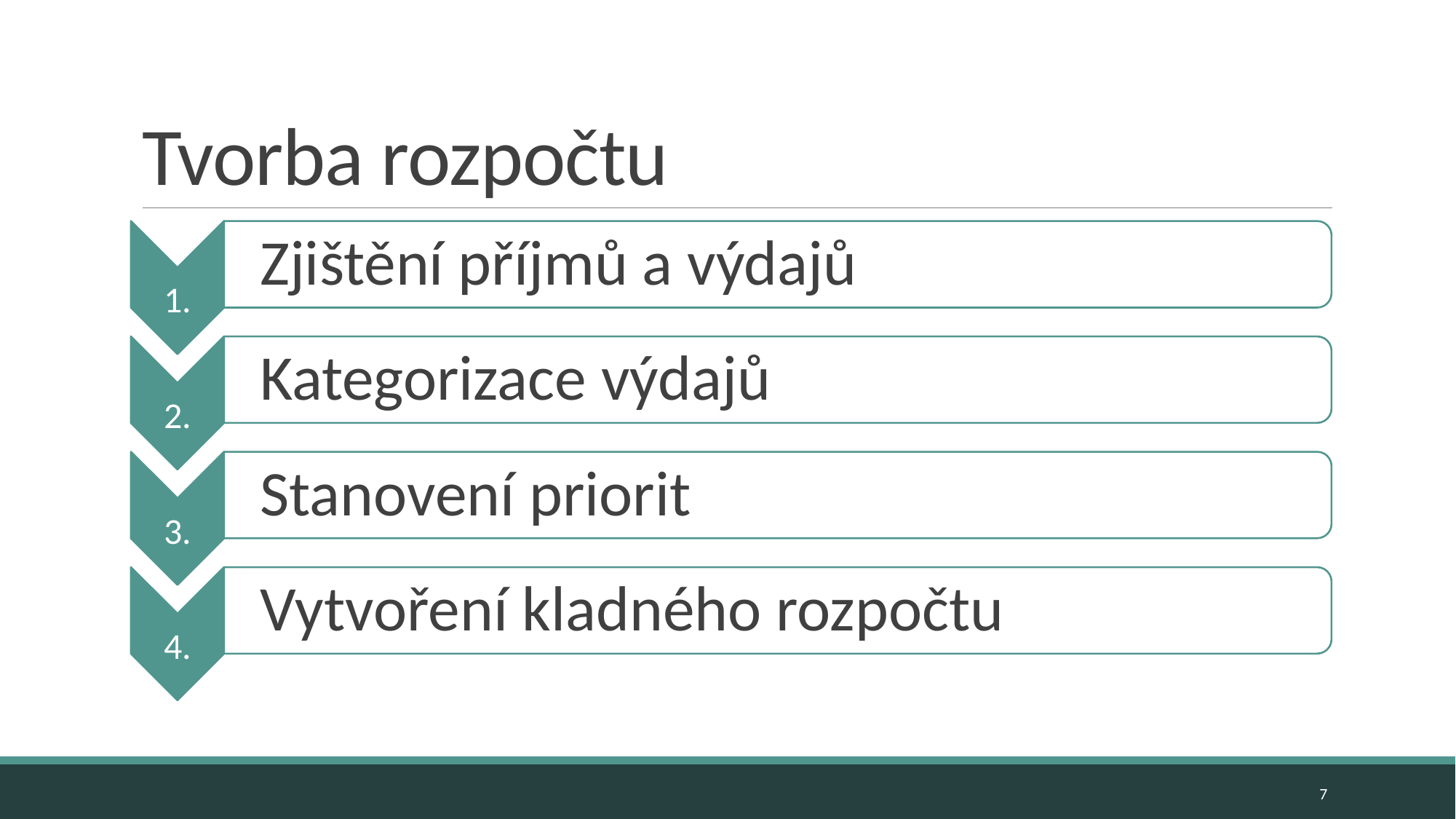

# Tvorba rozpočtu
1.
Zjištění příjmů a výdajů
2.
Kategorizace výdajů
3.
Stanovení priorit
4.
Vytvoření kladného rozpočtu
7